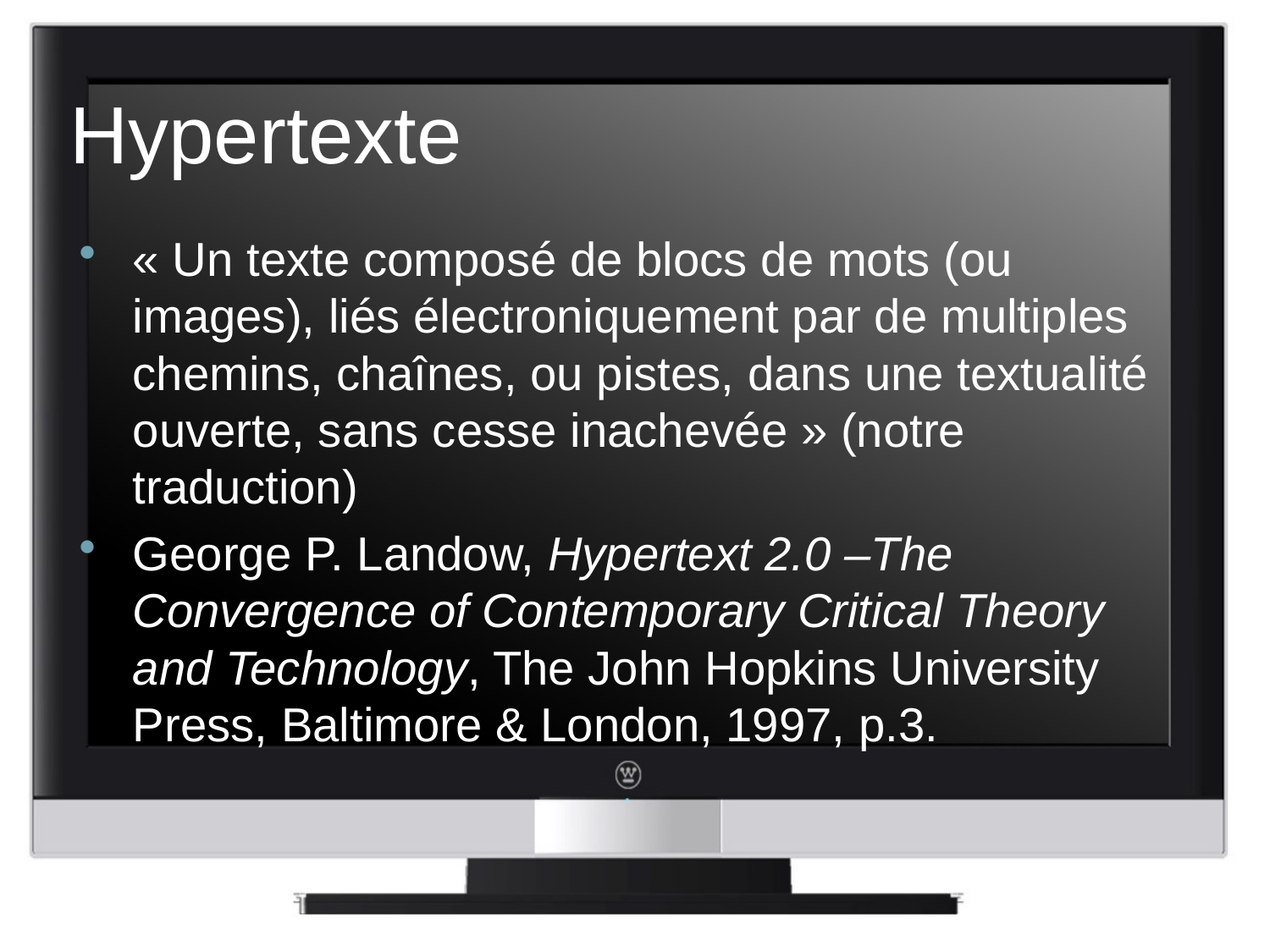

# Hypertexte
« Un texte composé de blocs de mots (ou images), liés électroniquement par de multiples chemins, chaînes, ou pistes, dans une textualité ouverte, sans cesse inachevée » (notre traduction)
George P. Landow, Hypertext 2.0 –The Convergence of Contemporary Critical Theory and Technology, The John Hopkins University Press, Baltimore & London, 1997, p.3.